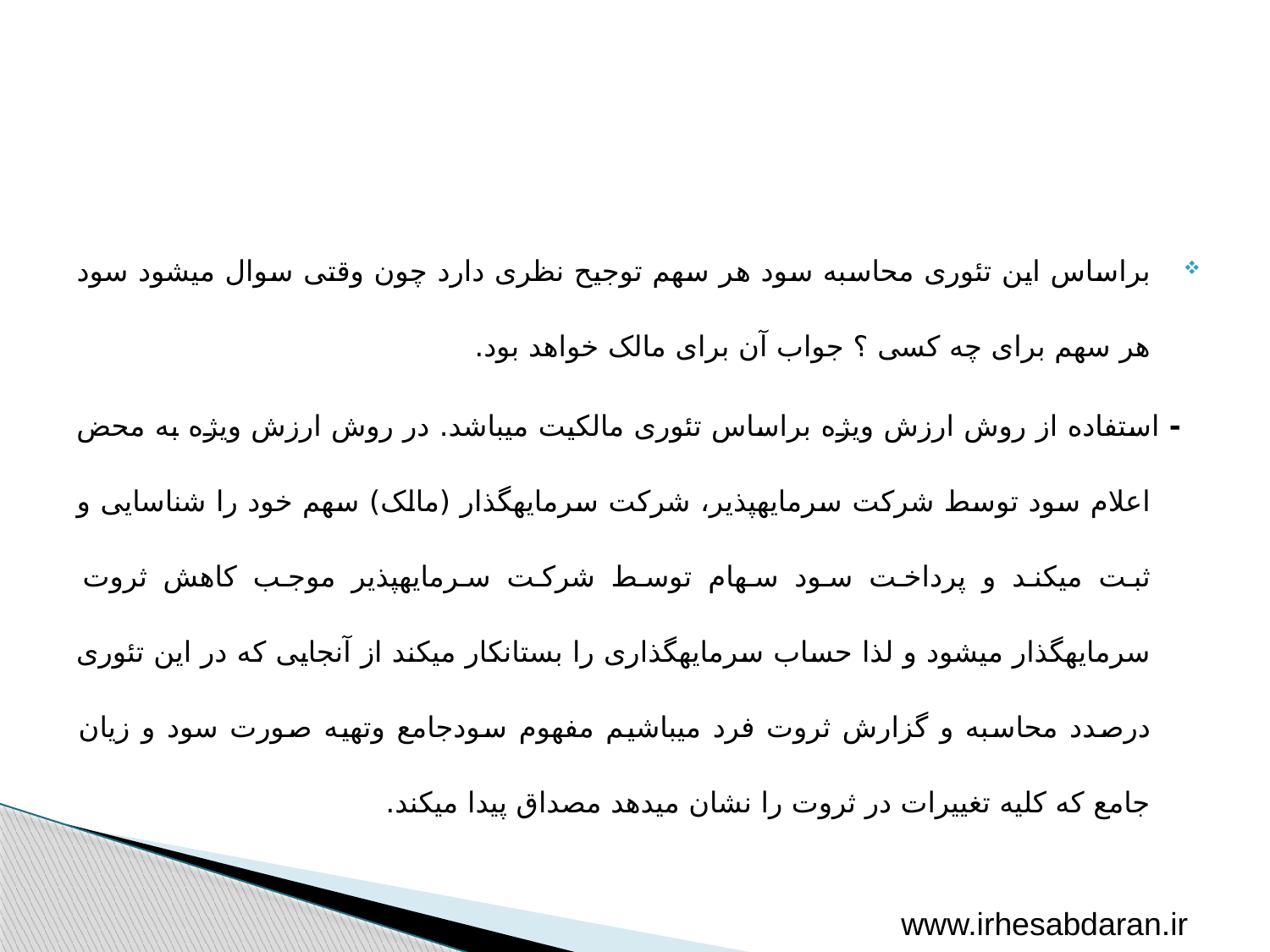

#
براساس این تئوری محاسبه سود هر سهم توجیح نظری دارد چون وقتی سوال می‏شود سود هر سهم برای چه کسی ؟ جواب آن برای مالک خواهد بود.
- استفاده از روش ارزش ویژه براساس تئوری مالکیت می‏باشد. در روش ارزش ویژه به محض اعلام سود توسط شرکت سرمایه‏پذیر، شرکت سرمایه‏گذار (مالک) سهم خود را شناسایی و ثبت می‏کند و پرداخت سود سهام توسط شرکت سرمایه‏پذیر موجب کاهش ثروت سرمایه‏گذار می‏شود و لذا حساب سرمایه‏گذاری را بستانکار می‏کند از آنجایی که در این تئوری درصدد محاسبه و گزارش ثروت فرد می‏‏باشیم مفهوم سودجامع وتهیه صورت سود و زیان جامع که کلیه تغییرات در ثروت را نشان می‏دهد مصداق پیدا می‏کند.

www.irhesabdaran.ir